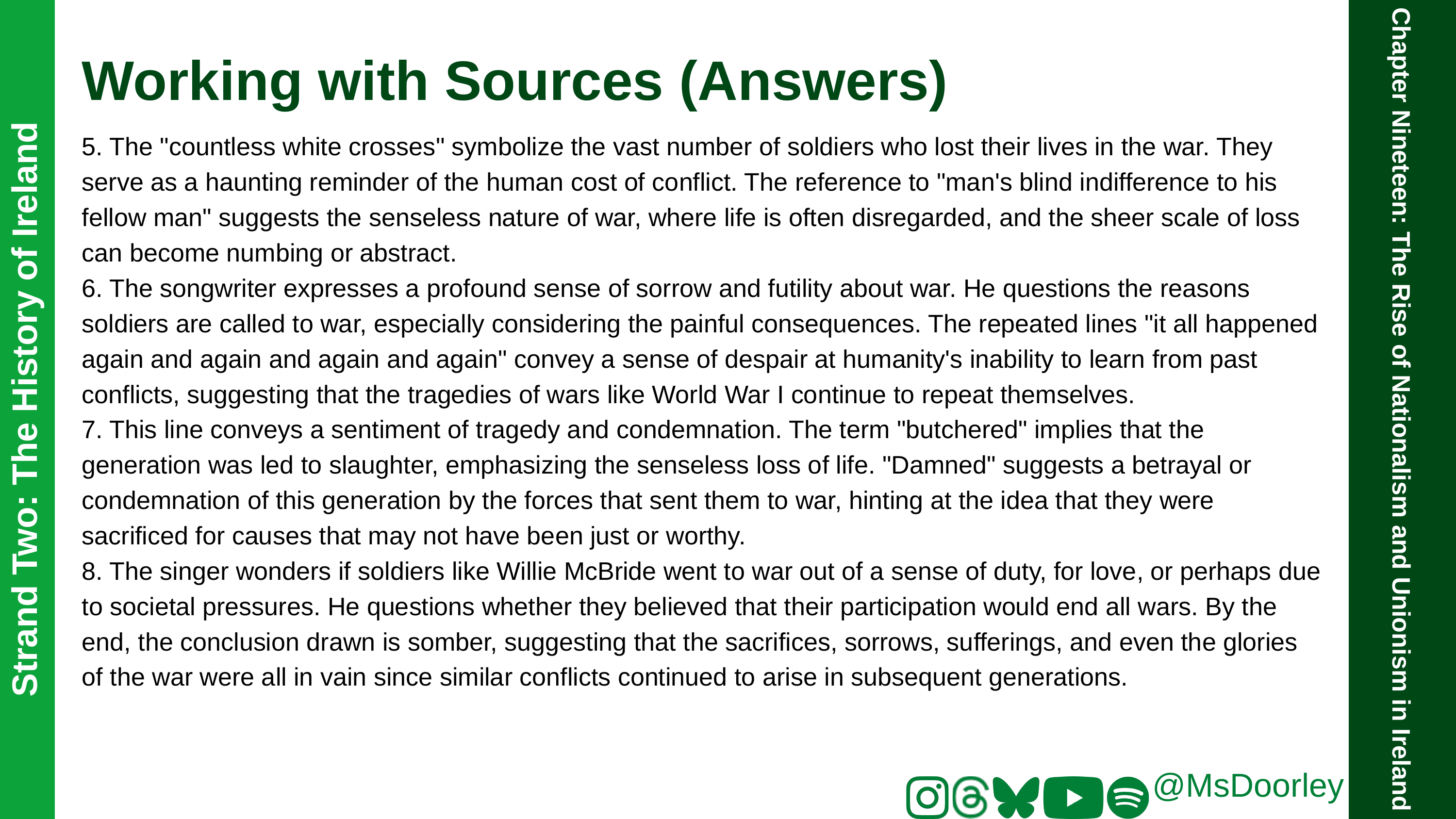

Working with Sources (Answers)
5. The "countless white crosses" symbolize the vast number of soldiers who lost their lives in the war. They serve as a haunting reminder of the human cost of conflict. The reference to "man's blind indifference to his fellow man" suggests the senseless nature of war, where life is often disregarded, and the sheer scale of loss can become numbing or abstract.
6. The songwriter expresses a profound sense of sorrow and futility about war. He questions the reasons soldiers are called to war, especially considering the painful consequences. The repeated lines "it all happened again and again and again and again" convey a sense of despair at humanity's inability to learn from past conflicts, suggesting that the tragedies of wars like World War I continue to repeat themselves.
7. This line conveys a sentiment of tragedy and condemnation. The term "butchered" implies that the generation was led to slaughter, emphasizing the senseless loss of life. "Damned" suggests a betrayal or condemnation of this generation by the forces that sent them to war, hinting at the idea that they were sacrificed for causes that may not have been just or worthy.
8. The singer wonders if soldiers like Willie McBride went to war out of a sense of duty, for love, or perhaps due to societal pressures. He questions whether they believed that their participation would end all wars. By the end, the conclusion drawn is somber, suggesting that the sacrifices, sorrows, sufferings, and even the glories of the war were all in vain since similar conflicts continued to arise in subsequent generations.

Strand Two: The History of Ireland
Chapter Nineteen: The Rise of Nationalism and Unionism in Ireland

@MsDoorley